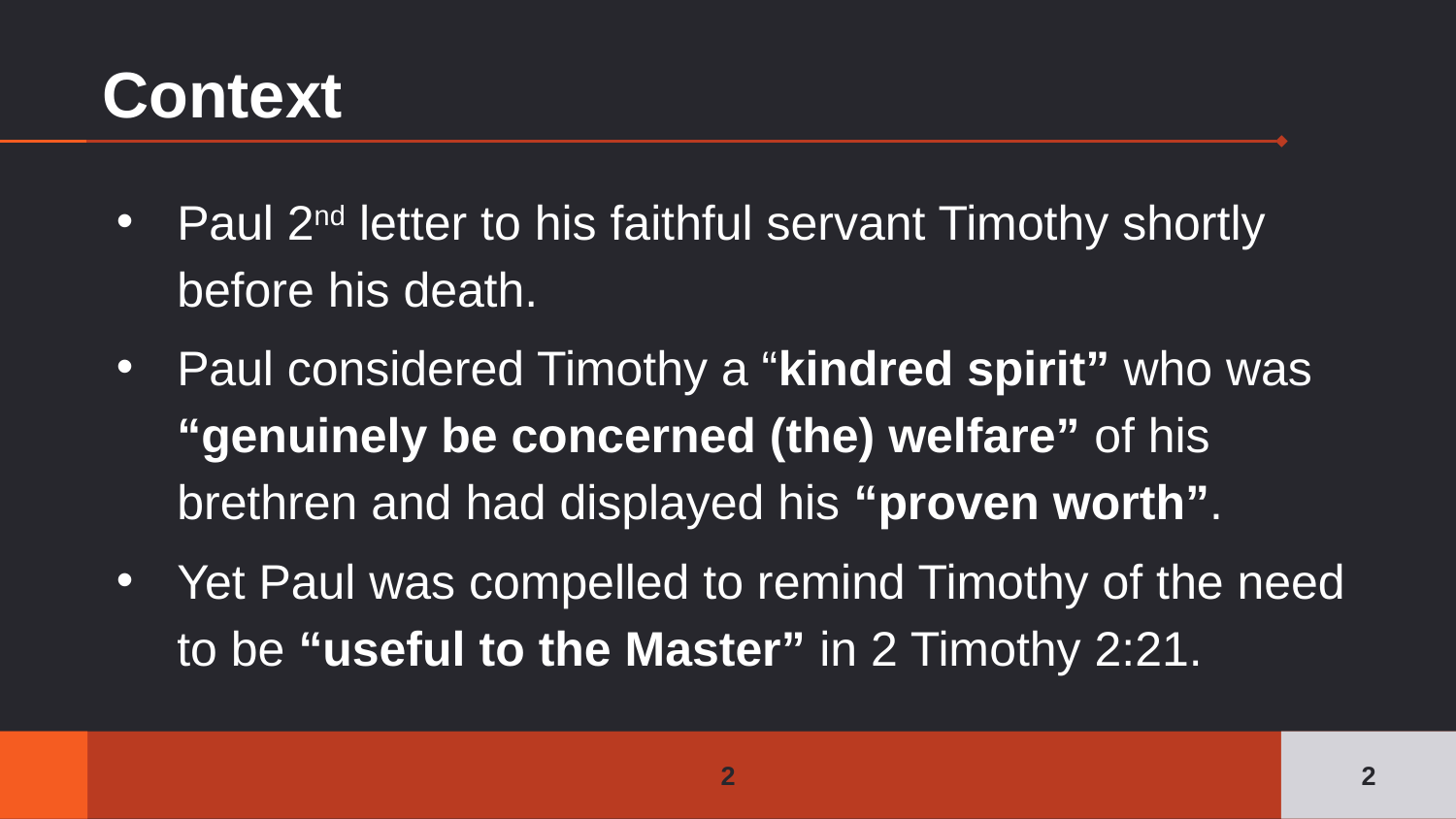

# Context
Paul 2nd letter to his faithful servant Timothy shortly before his death.
Paul considered Timothy a “kindred spirit” who was “genuinely be concerned (the) welfare” of his brethren and had displayed his “proven worth”.
Yet Paul was compelled to remind Timothy of the need to be “useful to the Master” in 2 Timothy 2:21.
2
2